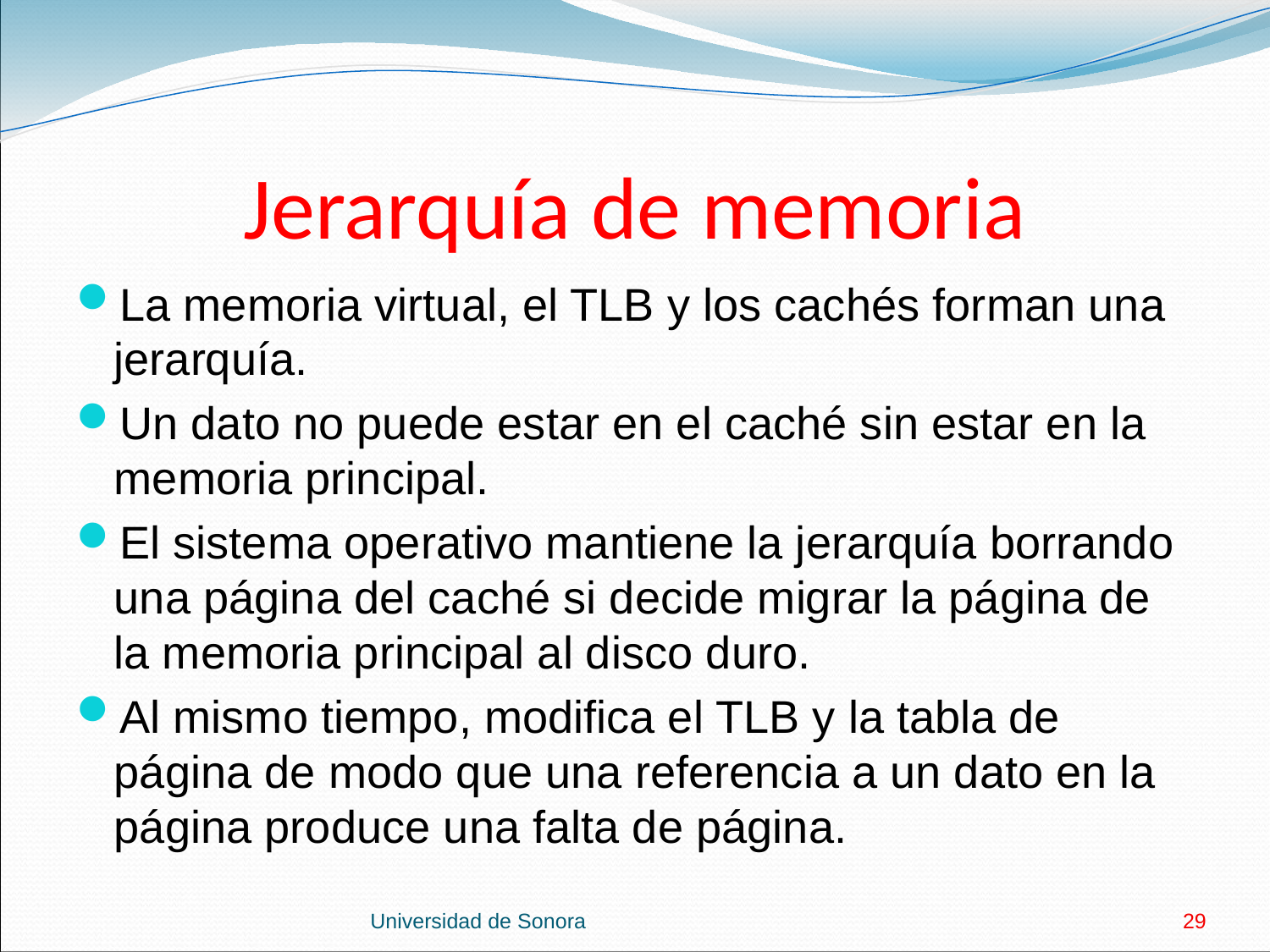

# Jerarquía de memoria
La memoria virtual, el TLB y los cachés forman una jerarquía.
Un dato no puede estar en el caché sin estar en la memoria principal.
El sistema operativo mantiene la jerarquía borrando una página del caché si decide migrar la página de la memoria principal al disco duro.
Al mismo tiempo, modifica el TLB y la tabla de página de modo que una referencia a un dato en la página produce una falta de página.
Universidad de Sonora
29